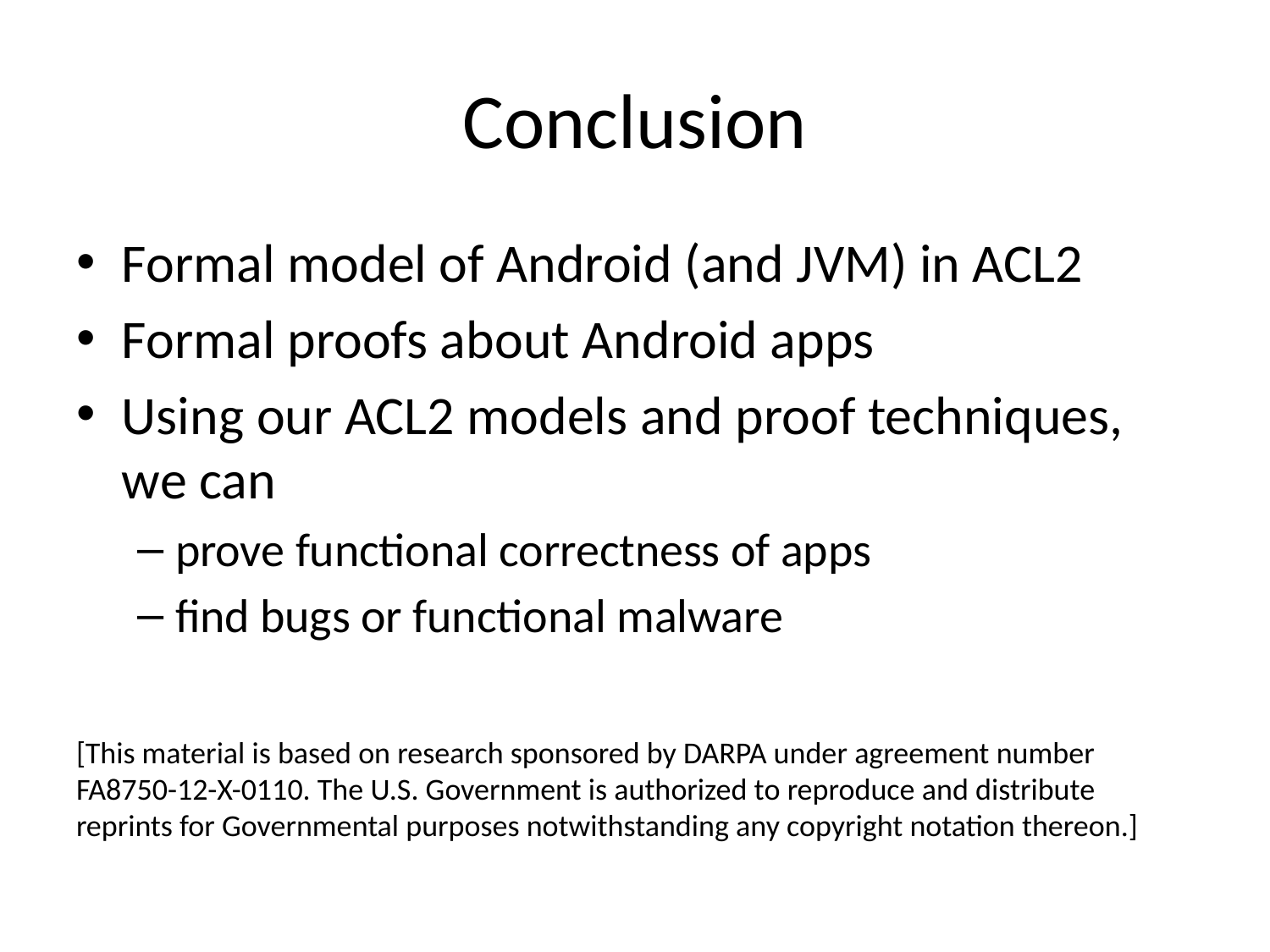

# Conclusion
Formal model of Android (and JVM) in ACL2
Formal proofs about Android apps
Using our ACL2 models and proof techniques, we can
prove functional correctness of apps
find bugs or functional malware

[This material is based on research sponsored by DARPA under agreement number FA8750-12-X-0110. The U.S. Government is authorized to reproduce and distribute reprints for Governmental purposes notwithstanding any copyright notation thereon.]